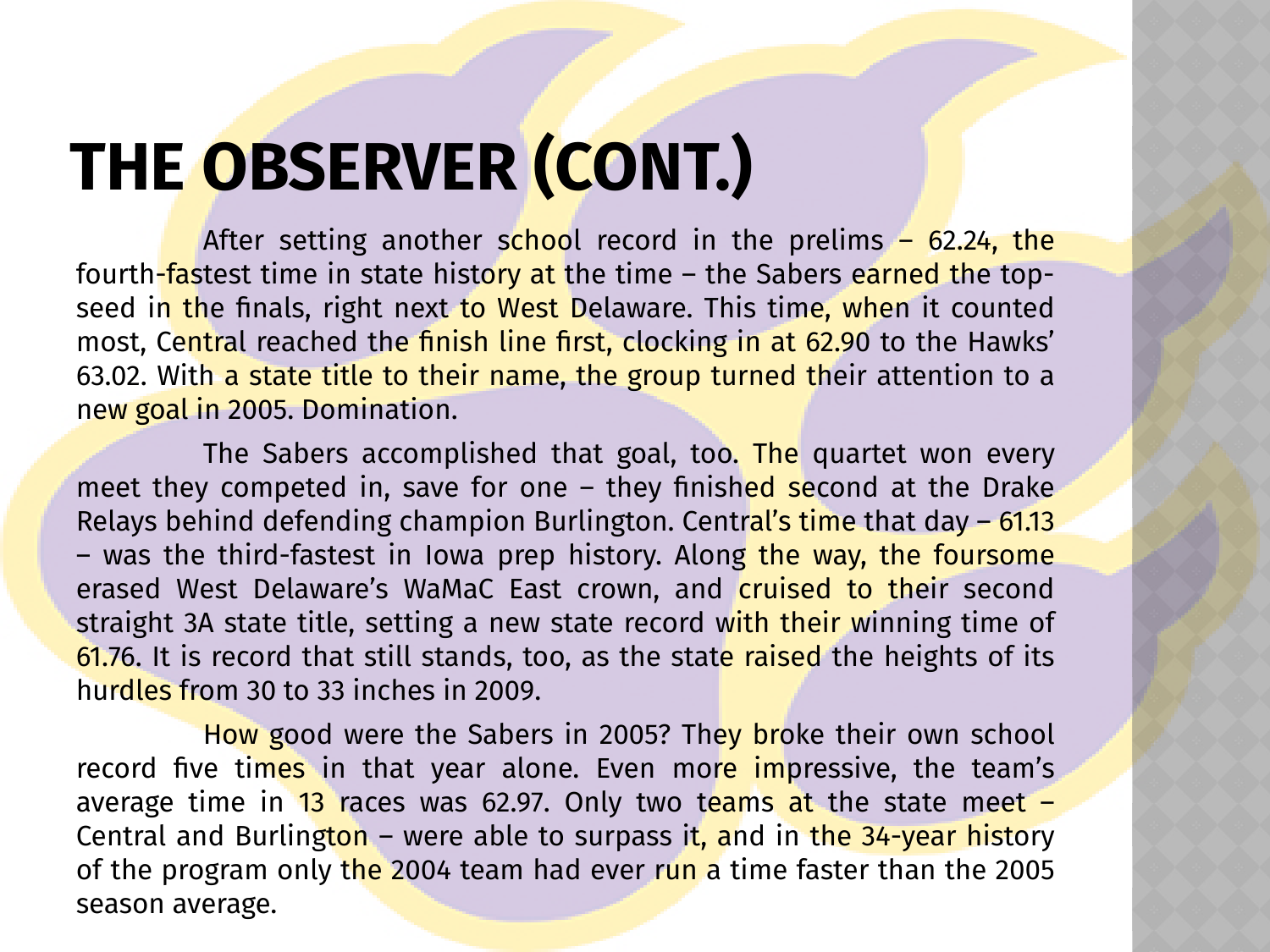

# The Observer (cont.)
	After setting another school record in the prelims – 62.24, the fourth-fastest time in state history at the time – the Sabers earned the top-seed in the finals, right next to West Delaware. This time, when it counted most, Central reached the finish line first, clocking in at 62.90 to the Hawks’ 63.02. With a state title to their name, the group turned their attention to a new goal in 2005. Domination.
	The Sabers accomplished that goal, too. The quartet won every meet they competed in, save for one – they finished second at the Drake Relays behind defending champion Burlington. Central’s time that day – 61.13 – was the third-fastest in Iowa prep history. Along the way, the foursome erased West Delaware’s WaMaC East crown, and cruised to their second straight 3A state title, setting a new state record with their winning time of 61.76. It is record that still stands, too, as the state raised the heights of its hurdles from 30 to 33 inches in 2009.
	How good were the Sabers in 2005? They broke their own school record five times in that year alone. Even more impressive, the team’s average time in 13 races was 62.97. Only two teams at the state meet – Central and Burlington – were able to surpass it, and in the 34-year history of the program only the 2004 team had ever run a time faster than the 2005 season average.